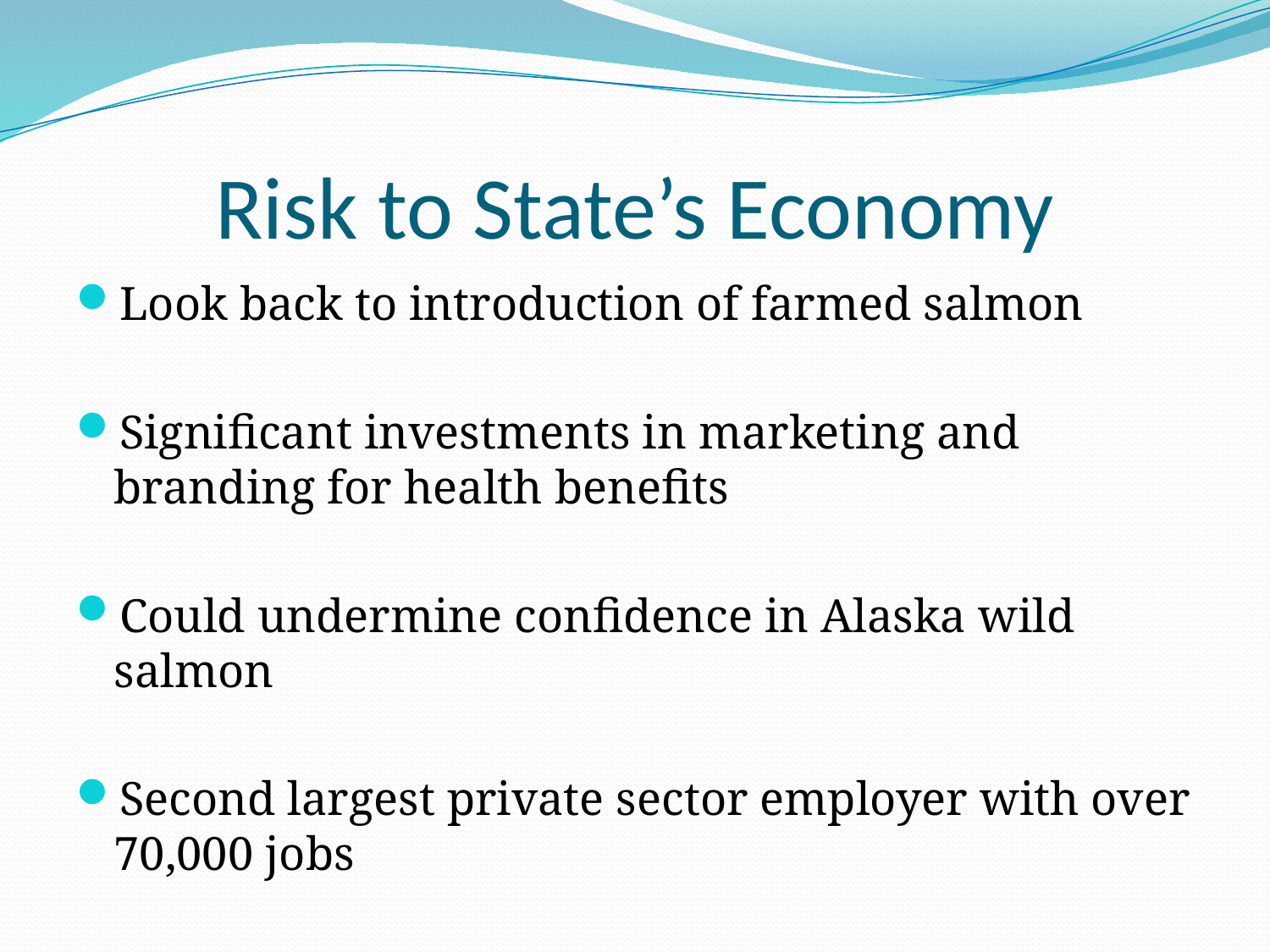

# Risk to State’s Economy
Look back to introduction of farmed salmon

Significant investments in marketing and branding for health benefits

Could undermine confidence in Alaska wild salmon

Second largest private sector employer with over 70,000 jobs